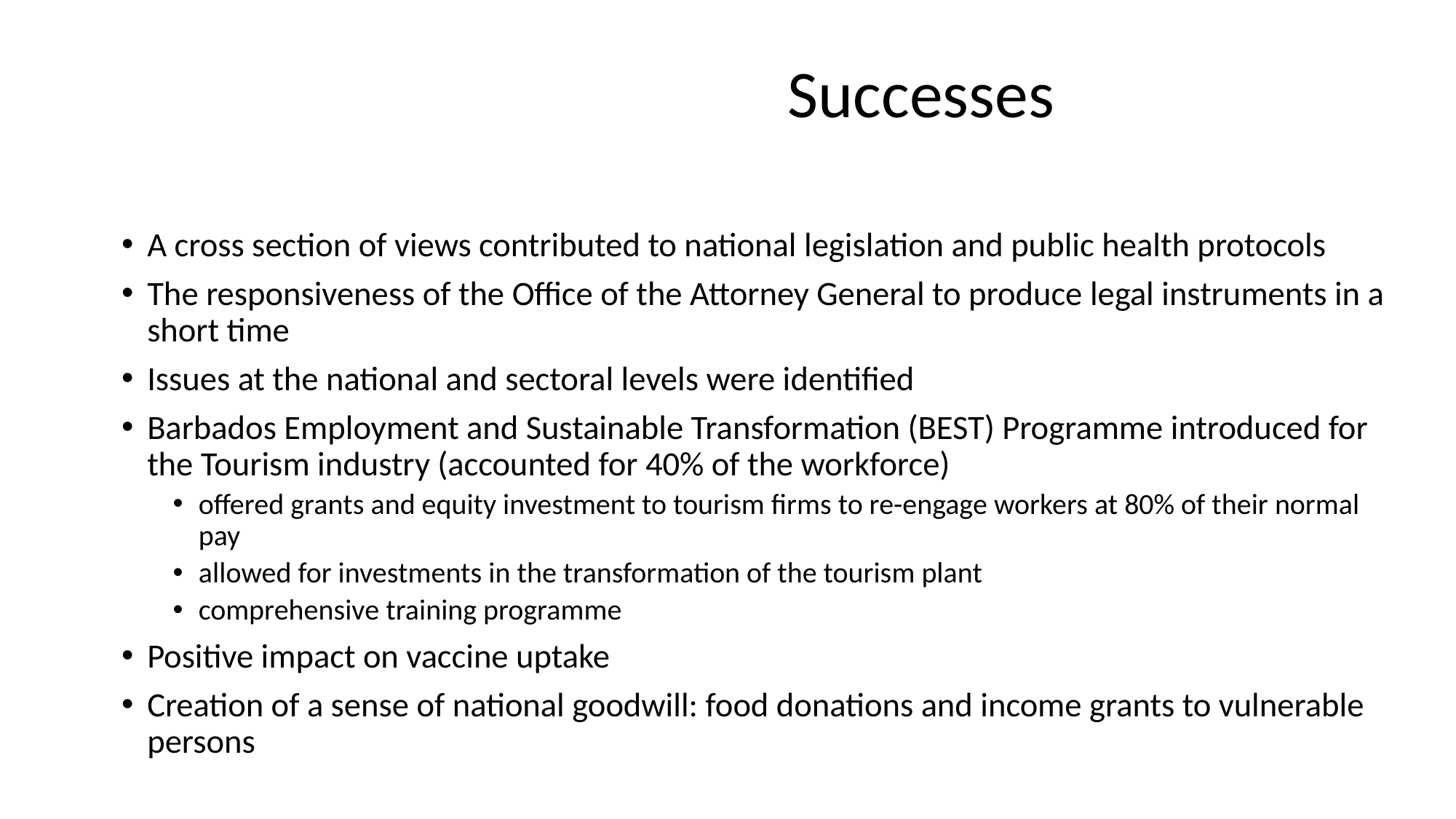

# Successes
A cross section of views contributed to national legislation and public health protocols
The responsiveness of the Office of the Attorney General to produce legal instruments in a short time
Issues at the national and sectoral levels were identified
Barbados Employment and Sustainable Transformation (BEST) Programme introduced for the Tourism industry (accounted for 40% of the workforce)
offered grants and equity investment to tourism firms to re-engage workers at 80% of their normal pay
allowed for investments in the transformation of the tourism plant
comprehensive training programme
Positive impact on vaccine uptake
Creation of a sense of national goodwill: food donations and income grants to vulnerable persons